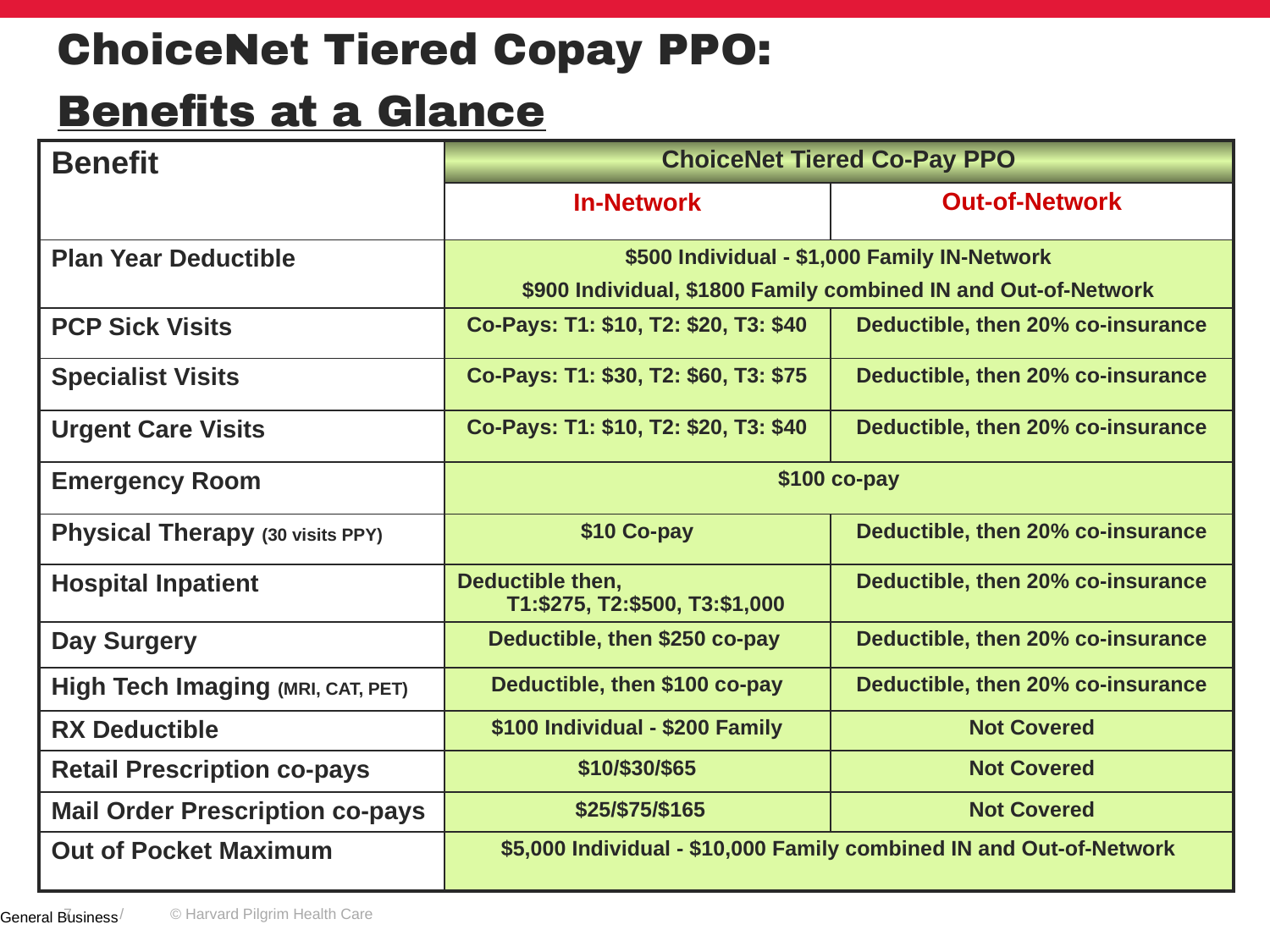

# ChoiceNet Tiered Copay PPO: Benefits at a Glance
| Benefit | ChoiceNet Tiered Co-Pay PPO |  |
| --- | --- | --- |
|  | In-Network | Out-of-Network |
| Plan Year Deductible | $500 Individual - $1,000 Family IN-Network $900 Individual, $1800 Family combined IN and Out-of-Network |  |
| PCP Sick Visits | Co-Pays: T1: $10, T2: $20, T3: $40 | Deductible, then 20% co-insurance |
| Specialist Visits | Co-Pays: T1: $30, T2: $60, T3: $75 | Deductible, then 20% co-insurance |
| Urgent Care Visits | Co-Pays: T1: $10, T2: $20, T3: $40 | Deductible, then 20% co-insurance |
| Emergency Room | $100 co-pay |  |
| Physical Therapy (30 visits PPY) | $10 Co-pay | Deductible, then 20% co-insurance |
| Hospital Inpatient | Deductible then, T1:$275, T2:$500, T3:$1,000 | Deductible, then 20% co-insurance |
| Day Surgery | Deductible, then $250 co-pay | Deductible, then 20% co-insurance |
| High Tech Imaging (MRI, CAT, PET) | Deductible, then $100 co-pay | Deductible, then 20% co-insurance |
| RX Deductible | $100 Individual - $200 Family | Not Covered |
| Retail Prescription co-pays | $10/$30/$65 | Not Covered |
| Mail Order Prescription co-pays | $25/$75/$165 | Not Covered |
| Out of Pocket Maximum | $5,000 Individual - $10,000 Family combined IN and Out-of-Network |  |